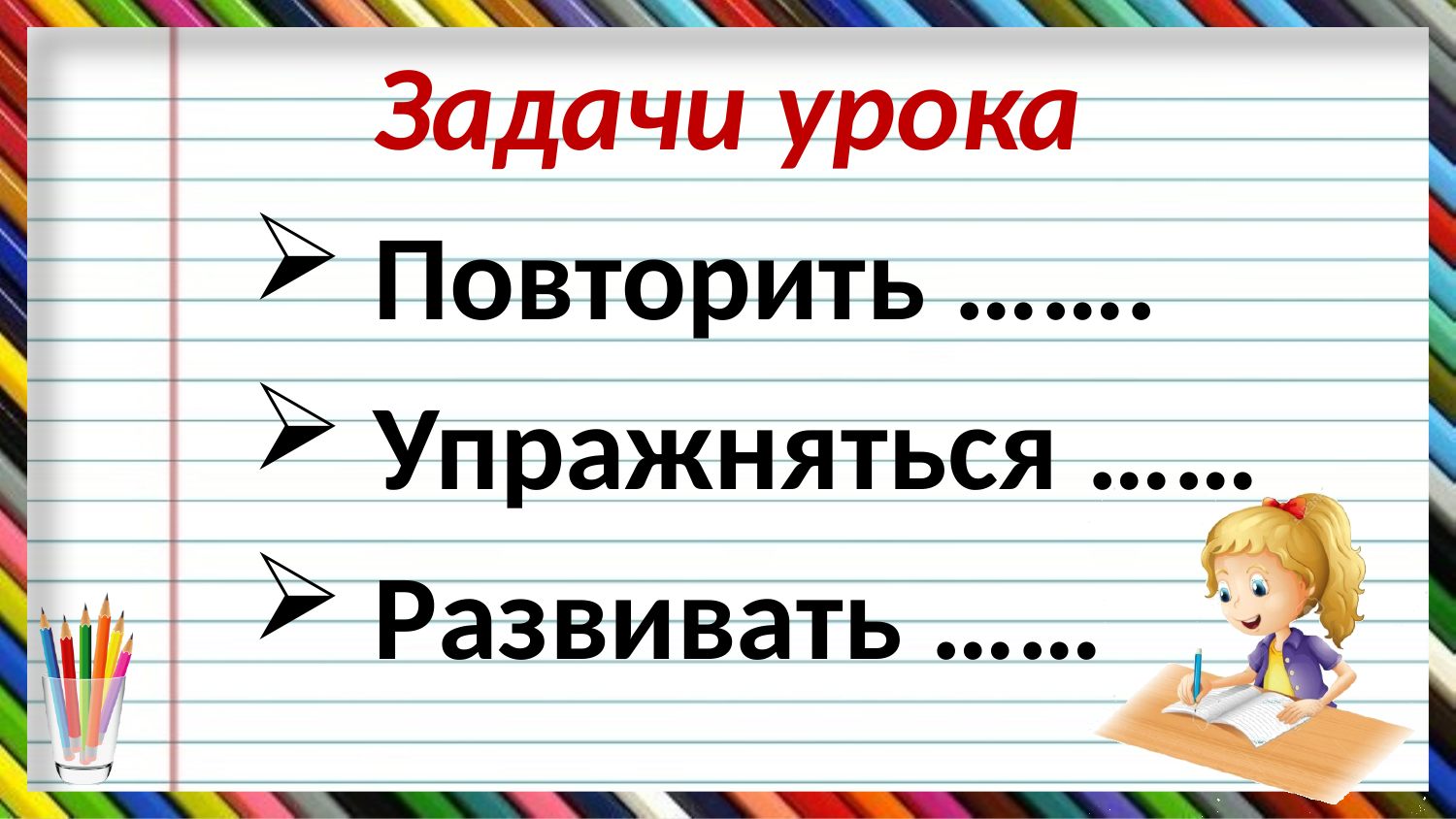

# Задачи урока
 Повторить …….
 Упражняться ……
 Развивать ……